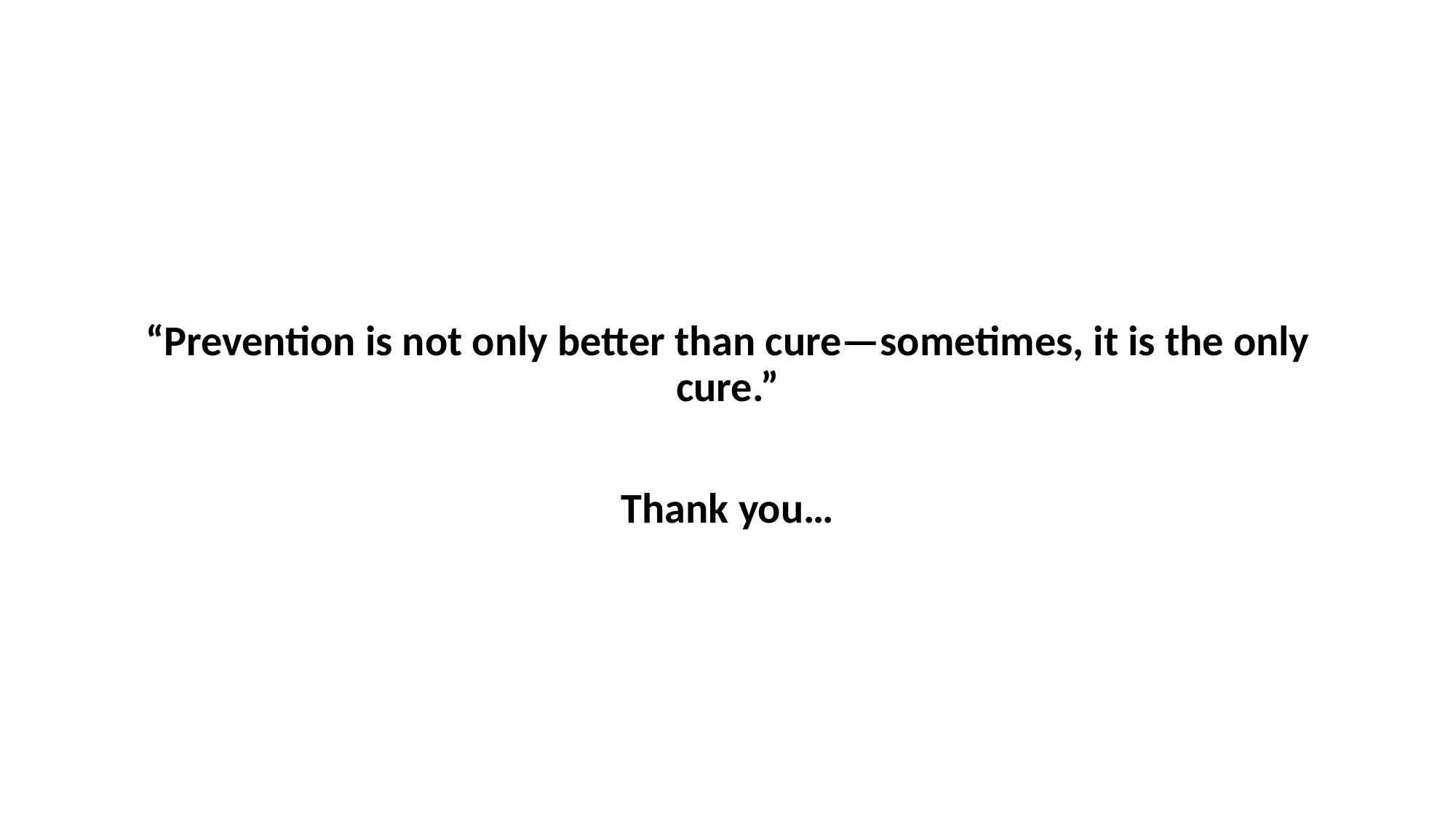

#
“Prevention is not only better than cure—sometimes, it is the only cure.”

Thank you…